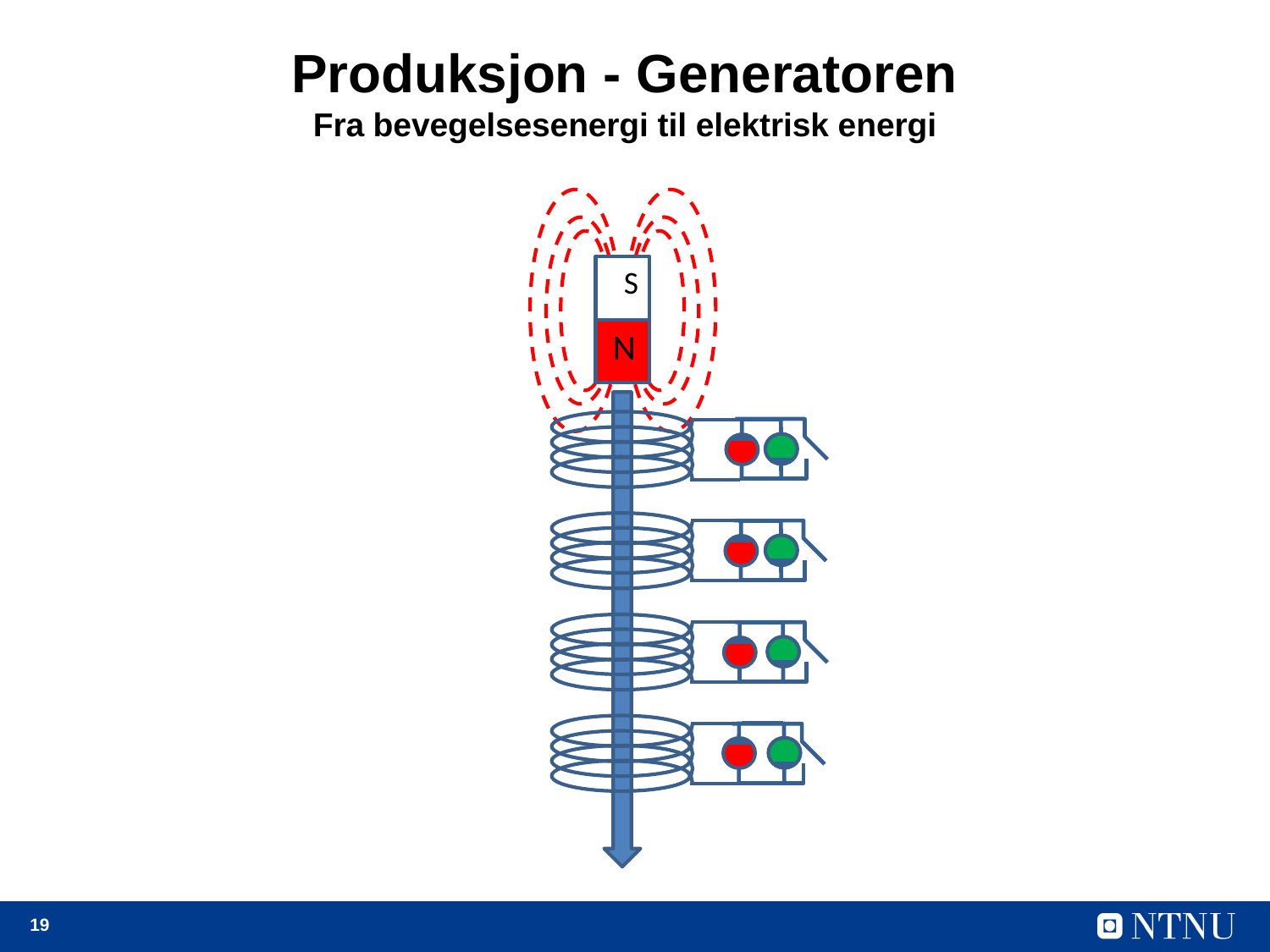

# Produksjon - Generatoren Fra bevegelsesenergi til elektrisk energi

S

N